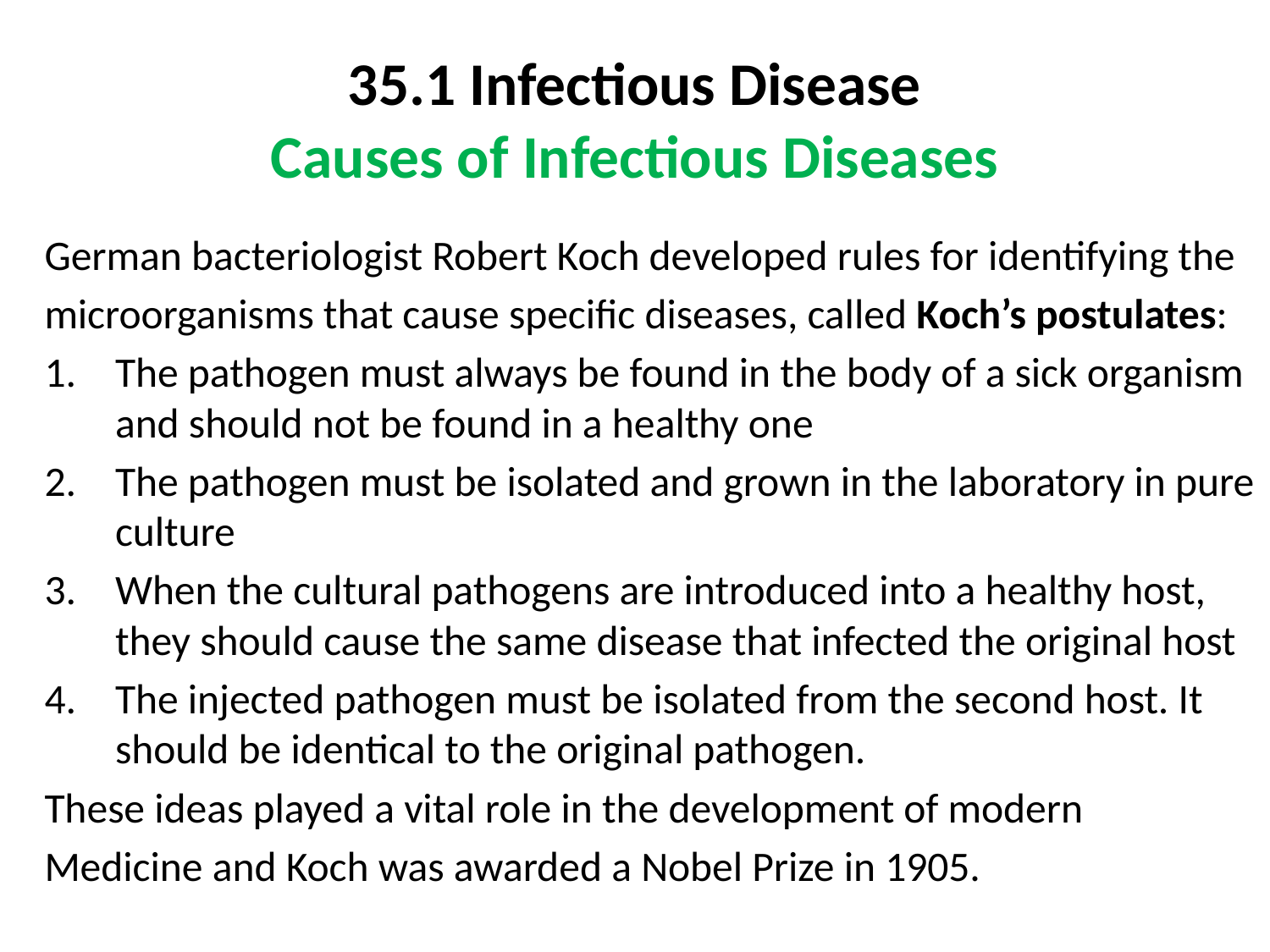

# 35.1 Infectious Disease Causes of Infectious Diseases
German bacteriologist Robert Koch developed rules for identifying the
microorganisms that cause specific diseases, called Koch’s postulates:
The pathogen must always be found in the body of a sick organism and should not be found in a healthy one
The pathogen must be isolated and grown in the laboratory in pure culture
When the cultural pathogens are introduced into a healthy host, they should cause the same disease that infected the original host
The injected pathogen must be isolated from the second host. It should be identical to the original pathogen.
These ideas played a vital role in the development of modern
Medicine and Koch was awarded a Nobel Prize in 1905.